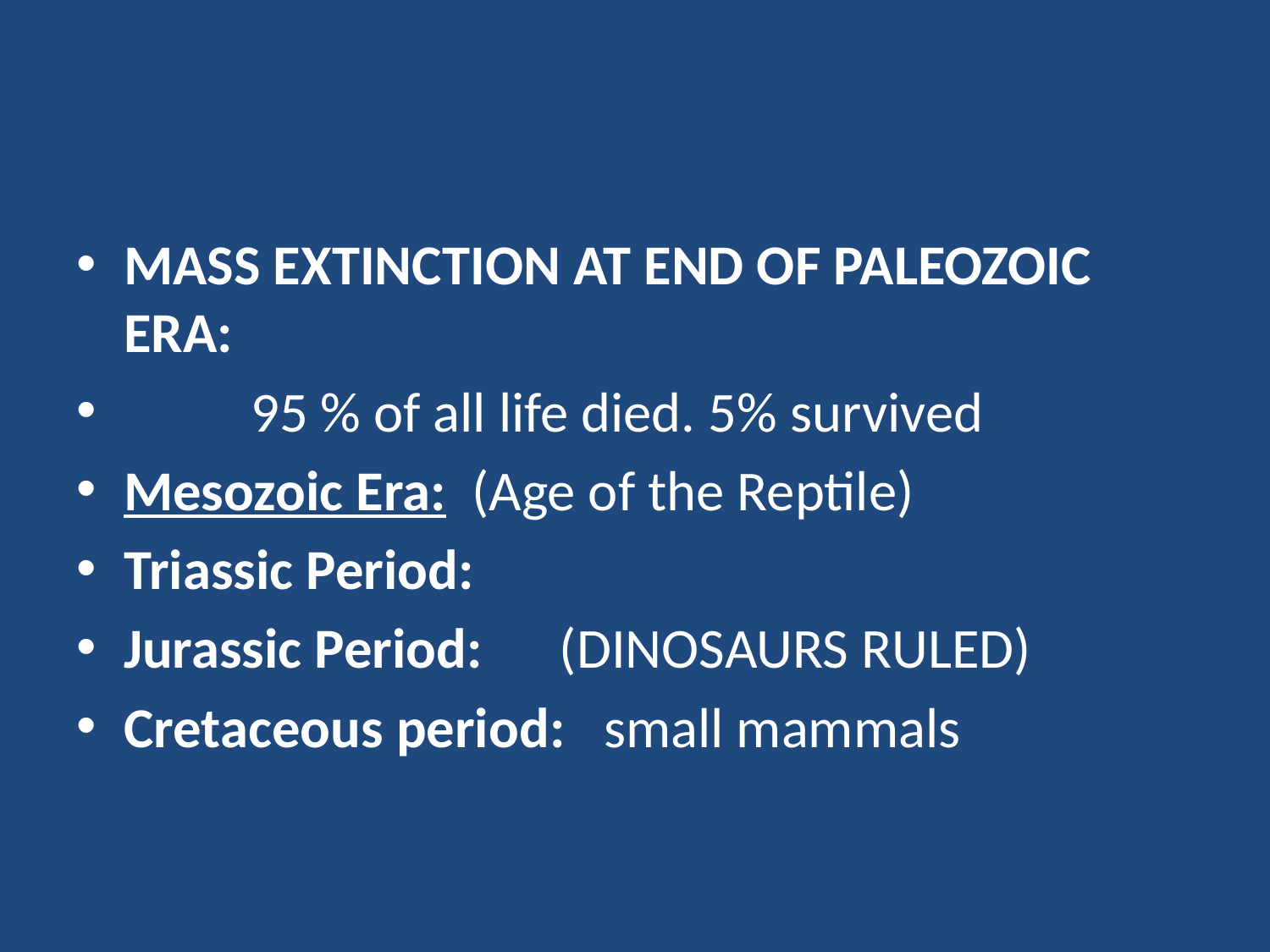

#
MASS EXTINCTION AT END OF PALEOZOIC ERA:
	95 % of all life died. 5% survived
Mesozoic Era:  (Age of the Reptile)
Triassic Period:
Jurassic Period:      (DINOSAURS RULED)
Cretaceous period:   small mammals